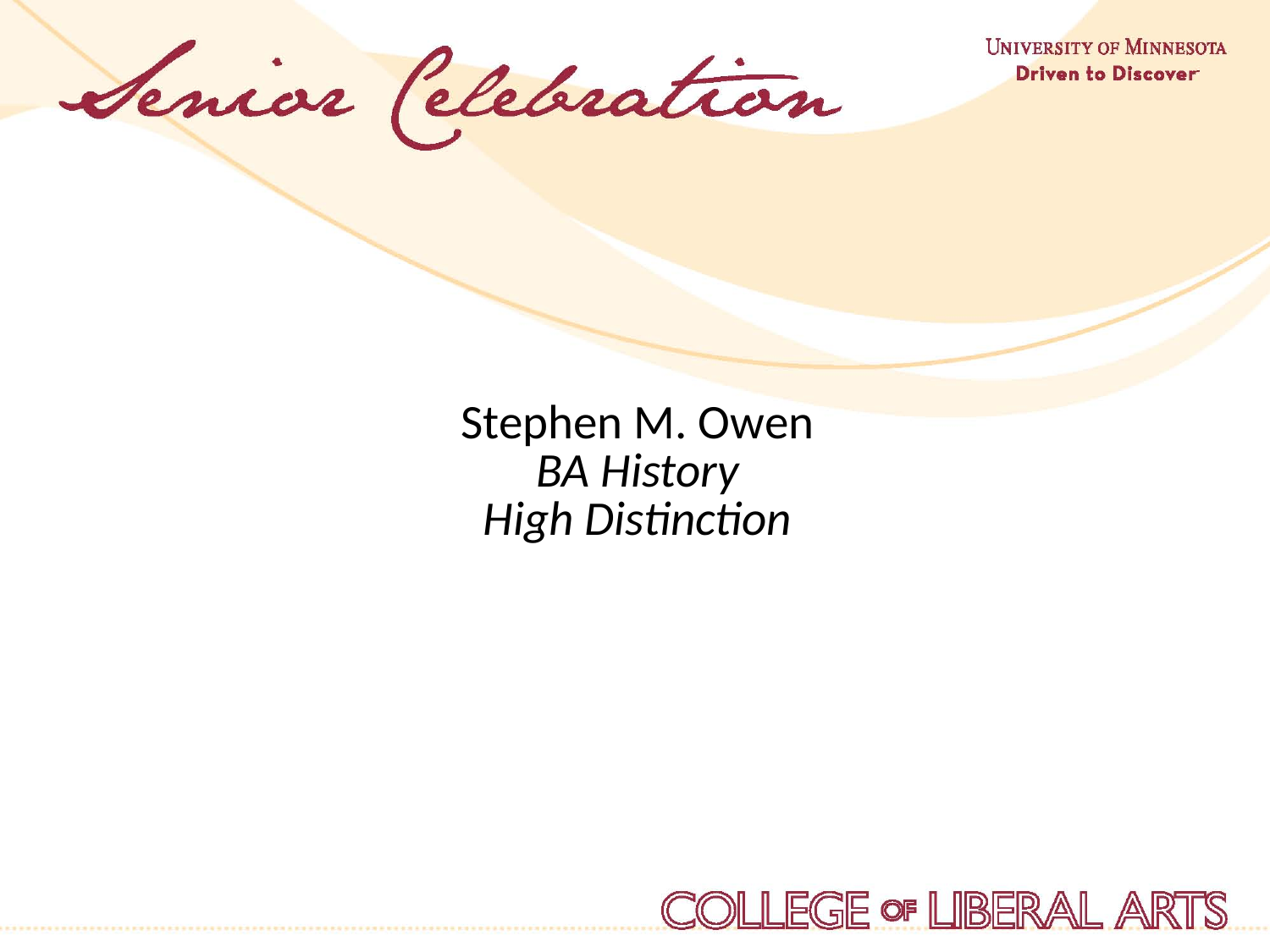

Stephen M. Owen
BA History
High Distinction